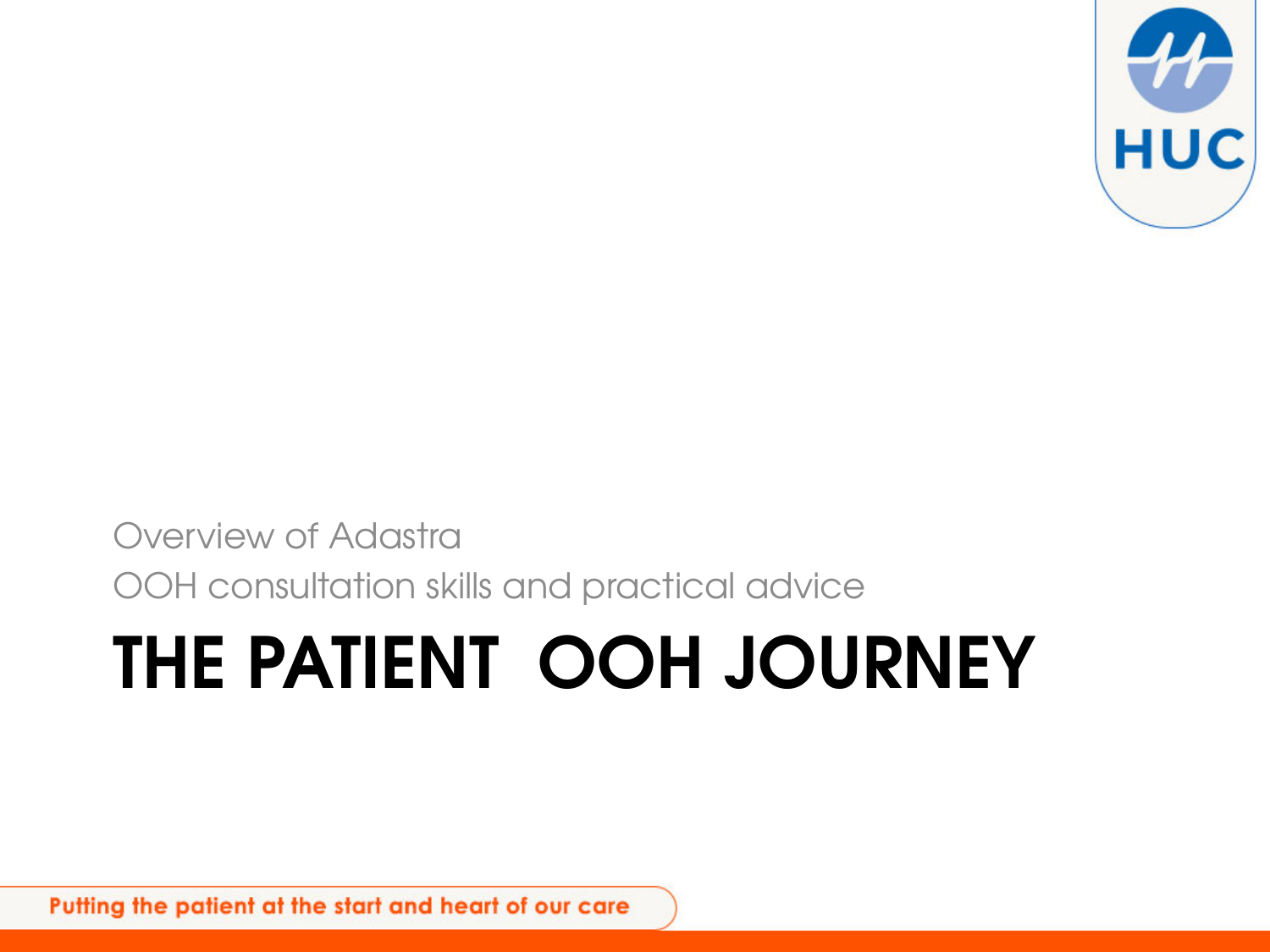

Overview of Adastra
OOH consultation skills and practical advice
# The Patient  OOH Journey